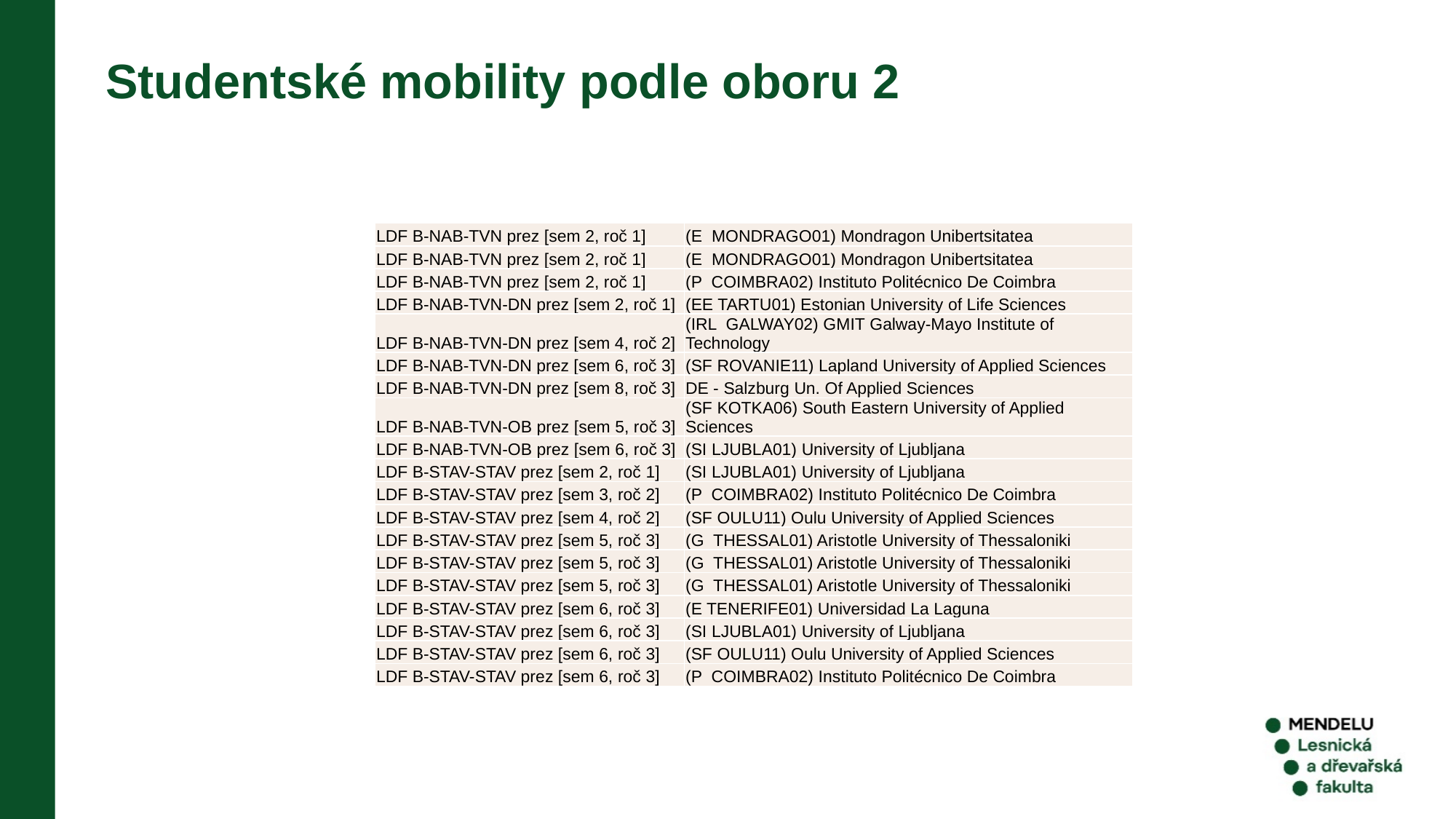

Studentské mobility podle oboru 2
| LDF B-NAB-TVN prez [sem 2, roč 1] | (E MONDRAGO01) Mondragon Unibertsitatea |
| --- | --- |
| LDF B-NAB-TVN prez [sem 2, roč 1] | (E MONDRAGO01) Mondragon Unibertsitatea |
| LDF B-NAB-TVN prez [sem 2, roč 1] | (P COIMBRA02) Instituto Politécnico De Coimbra |
| LDF B-NAB-TVN-DN prez [sem 2, roč 1] | (EE TARTU01) Estonian University of Life Sciences |
| LDF B-NAB-TVN-DN prez [sem 4, roč 2] | (IRL GALWAY02) GMIT Galway-Mayo Institute of Technology |
| LDF B-NAB-TVN-DN prez [sem 6, roč 3] | (SF ROVANIE11) Lapland University of Applied Sciences |
| LDF B-NAB-TVN-DN prez [sem 8, roč 3] | DE - Salzburg Un. Of Applied Sciences |
| LDF B-NAB-TVN-OB prez [sem 5, roč 3] | (SF KOTKA06) South Eastern University of Applied Sciences |
| LDF B-NAB-TVN-OB prez [sem 6, roč 3] | (SI LJUBLA01) University of Ljubljana |
| LDF B-STAV-STAV prez [sem 2, roč 1] | (SI LJUBLA01) University of Ljubljana |
| LDF B-STAV-STAV prez [sem 3, roč 2] | (P COIMBRA02) Instituto Politécnico De Coimbra |
| LDF B-STAV-STAV prez [sem 4, roč 2] | (SF OULU11) Oulu University of Applied Sciences |
| LDF B-STAV-STAV prez [sem 5, roč 3] | (G THESSAL01) Aristotle University of Thessaloniki |
| LDF B-STAV-STAV prez [sem 5, roč 3] | (G THESSAL01) Aristotle University of Thessaloniki |
| LDF B-STAV-STAV prez [sem 5, roč 3] | (G THESSAL01) Aristotle University of Thessaloniki |
| LDF B-STAV-STAV prez [sem 6, roč 3] | (E TENERIFE01) Universidad La Laguna |
| LDF B-STAV-STAV prez [sem 6, roč 3] | (SI LJUBLA01) University of Ljubljana |
| LDF B-STAV-STAV prez [sem 6, roč 3] | (SF OULU11) Oulu University of Applied Sciences |
| LDF B-STAV-STAV prez [sem 6, roč 3] | (P COIMBRA02) Instituto Politécnico De Coimbra |